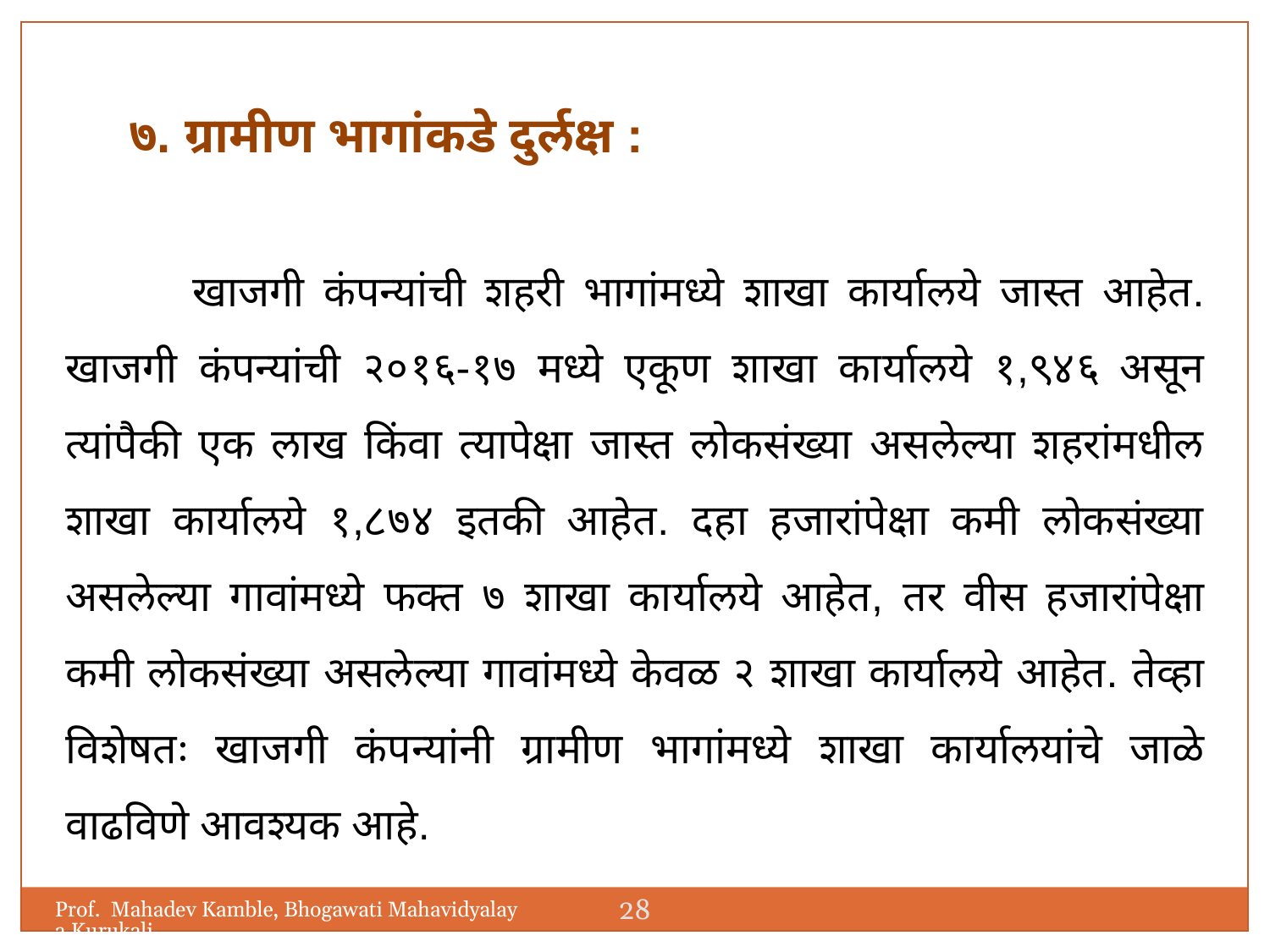

७. ग्रामीण भागांकडे दुर्लक्ष :

	खाजगी कंपन्यांची शहरी भागांमध्ये शाखा कार्यालये जास्त आहेत. खाजगी कंपन्यांची २०१६-१७ मध्ये एकूण शाखा कार्यालये १,९४६ असून त्यांपैकी एक लाख किंवा त्यापेक्षा जास्त लोकसंख्या असलेल्या शहरांमधील शाखा कार्यालये १,८७४ इतकी आहेत. दहा हजारांपेक्षा कमी लोकसंख्या असलेल्या गावांमध्ये फक्त ७ शाखा कार्यालये आहेत, तर वीस हजारांपेक्षा कमी लोकसंख्या असलेल्या गावांमध्ये केवळ २ शाखा कार्यालये आहेत. तेव्हा विशेषतः खाजगी कंपन्यांनी ग्रामीण भागांमध्ये शाखा कार्यालयांचे जाळे वाढविणे आवश्यक आहे.
28
Prof.  Mahadev Kamble, Bhogawati Mahavidyalaya,Kurukali.